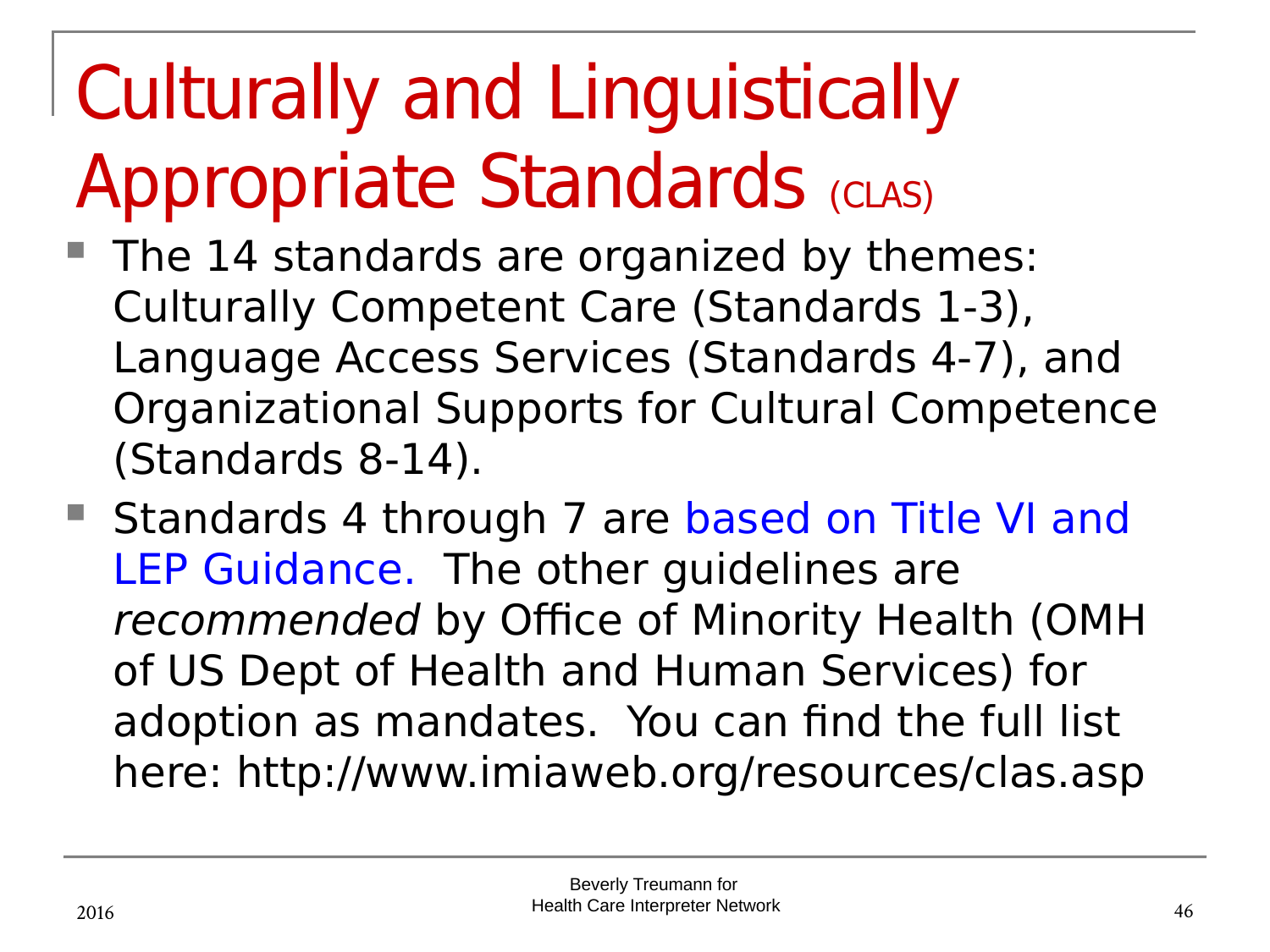

# Culturally and Linguistically Appropriate Standards (CLAS)
The 14 standards are organized by themes: Culturally Competent Care (Standards 1-3), Language Access Services (Standards 4-7), and Organizational Supports for Cultural Competence (Standards 8-14).
Standards 4 through 7 are based on Title VI and LEP Guidance.  The other guidelines are recommended by Office of Minority Health (OMH of US Dept of Health and Human Services) for adoption as mandates.  You can find the full list here: http://www.imiaweb.org/resources/clas.asp
2016
46
Beverly Treumann for
Health Care Interpreter Network